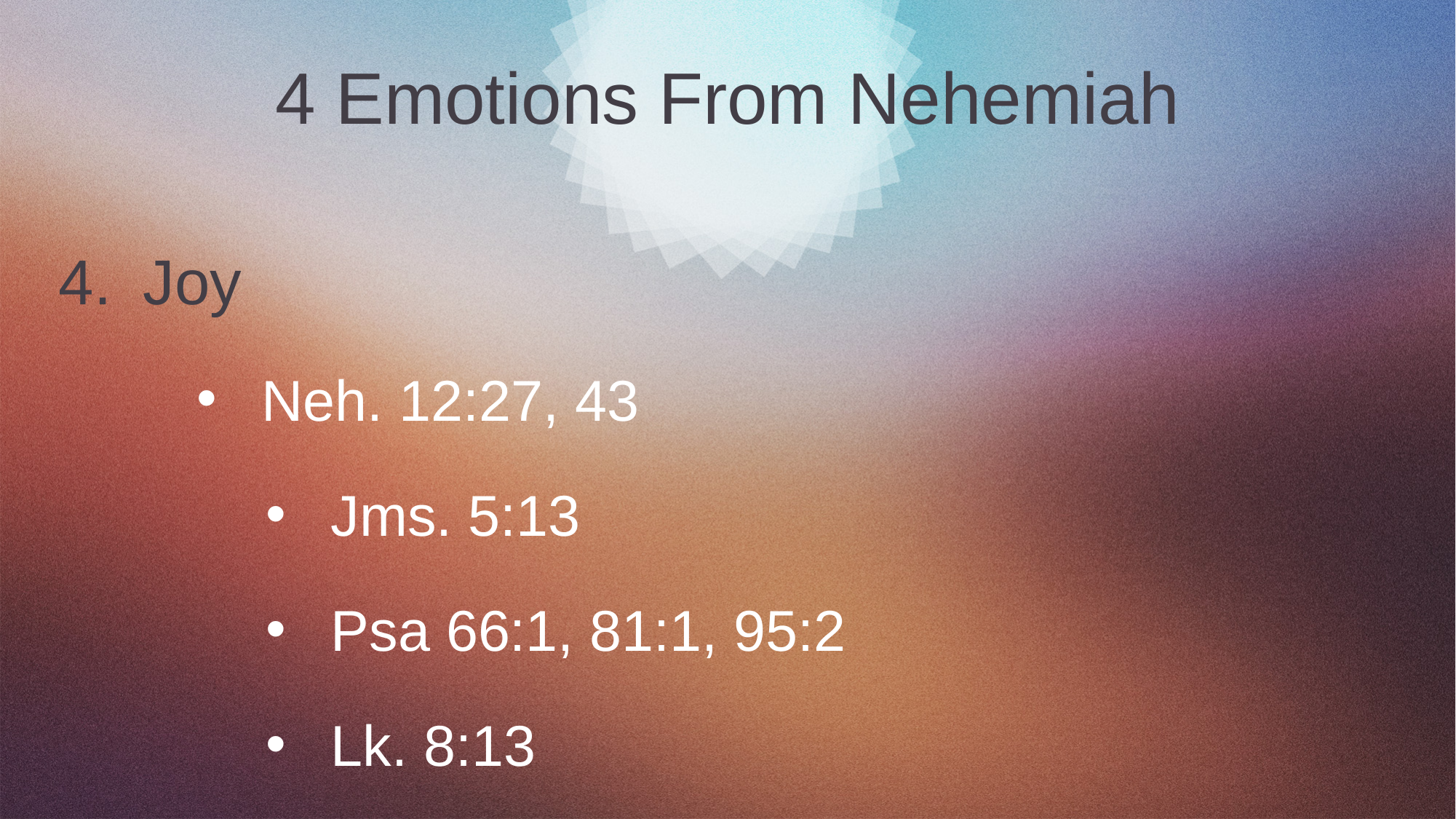

# 4 Emotions From Nehemiah
Joy
Neh. 12:27, 43
Jms. 5:13
Psa 66:1, 81:1, 95:2
Lk. 8:13